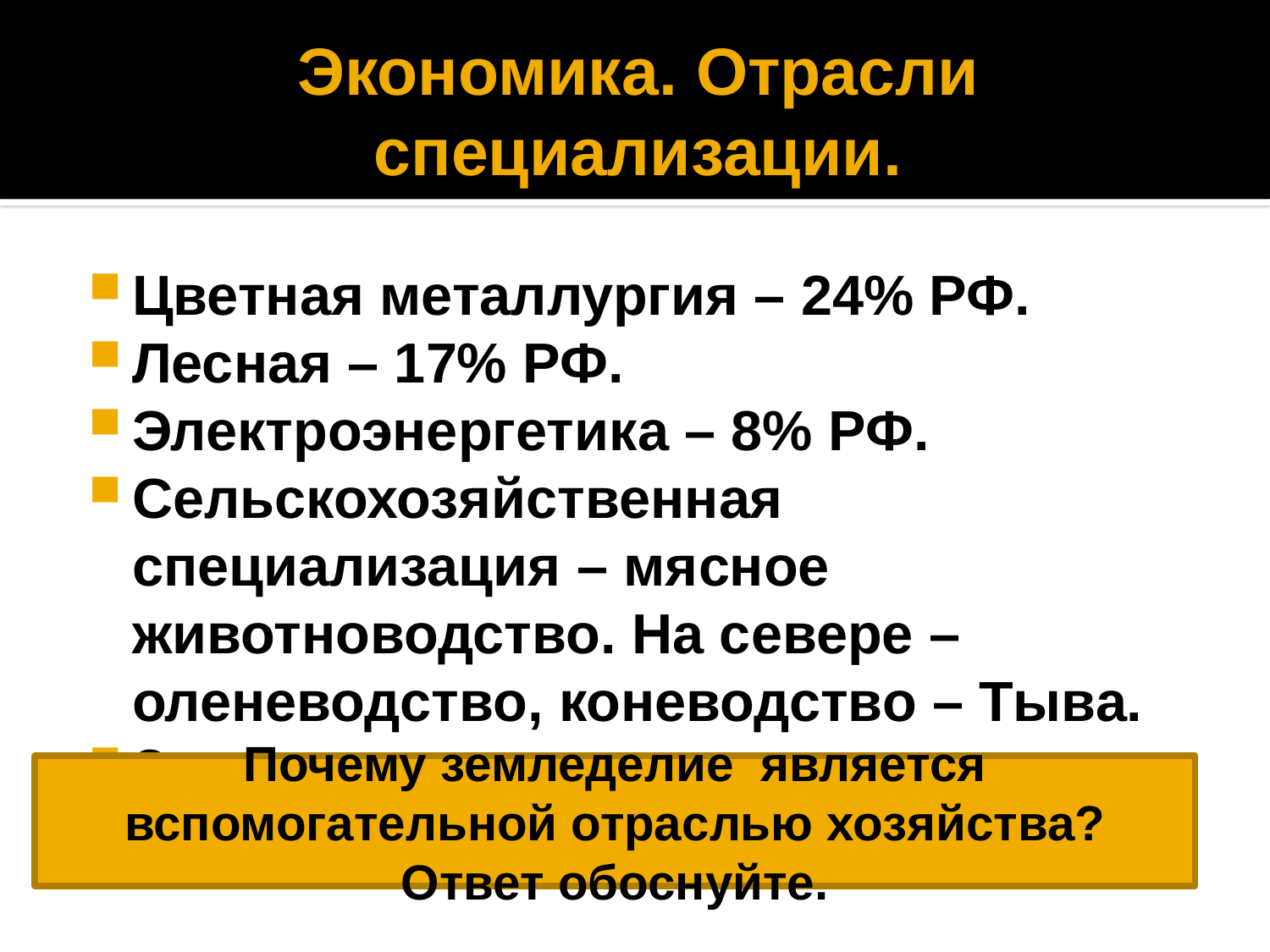

# Экономика. Отрасли специализации.
Цветная металлургия – 24% РФ.
Лесная – 17% РФ.
Электроэнергетика – 8% РФ.
Сельскохозяйственная специализация – мясное животноводство. На севере – оленеводство, коневодство – Тыва.
Земледелие является вспомогательной отраслью.

Почему земледелие  является вспомогательной отраслью хозяйства? Ответ обоснуйте.